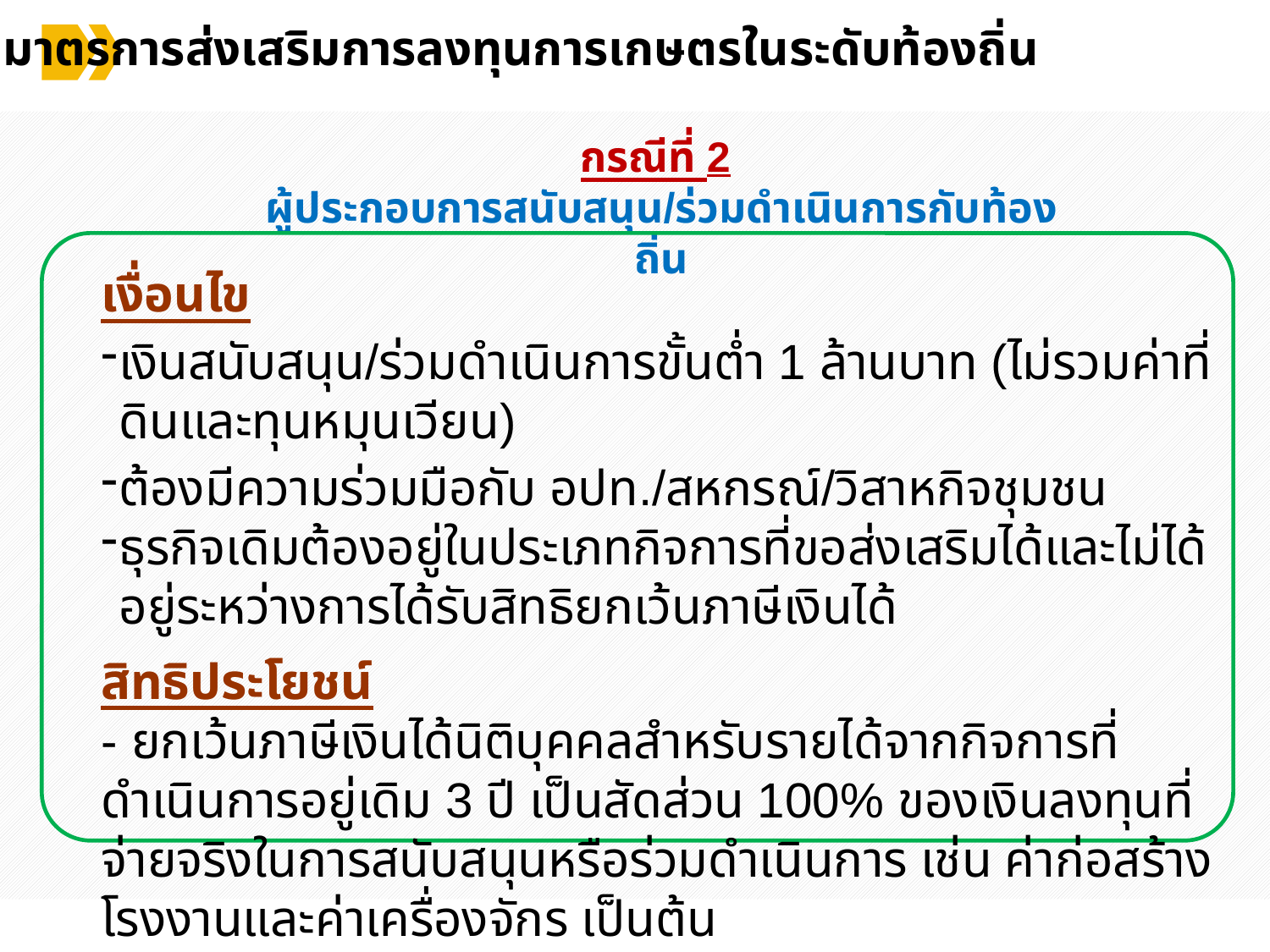

มาตรการส่งเสริมการลงทุนการเกษตรในระดับท้องถิ่น

กรณีที่ 2
ผู้ประกอบการสนับสนุน/ร่วมดำเนินการกับท้องถิ่น

เงื่อนไข
เงินสนับสนุน/ร่วมดำเนินการขั้นต่ำ 1 ล้านบาท (ไม่รวมค่าที่ดินและทุนหมุนเวียน)
ต้องมีความร่วมมือกับ อปท./สหกรณ์/วิสาหกิจชุมชน
ธุรกิจเดิมต้องอยู่ในประเภทกิจการที่ขอส่งเสริมได้และไม่ได้อยู่ระหว่างการได้รับสิทธิยกเว้นภาษีเงินได้
สิทธิประโยชน์
- ยกเว้นภาษีเงินได้นิติบุคคลสำหรับรายได้จากกิจการที่ดำเนินการอยู่เดิม 3 ปี เป็นสัดส่วน 100% ของเงินลงทุนที่จ่ายจริงในการสนับสนุนหรือร่วมดำเนินการ เช่น ค่าก่อสร้างโรงงานและค่าเครื่องจักร เป็นต้น